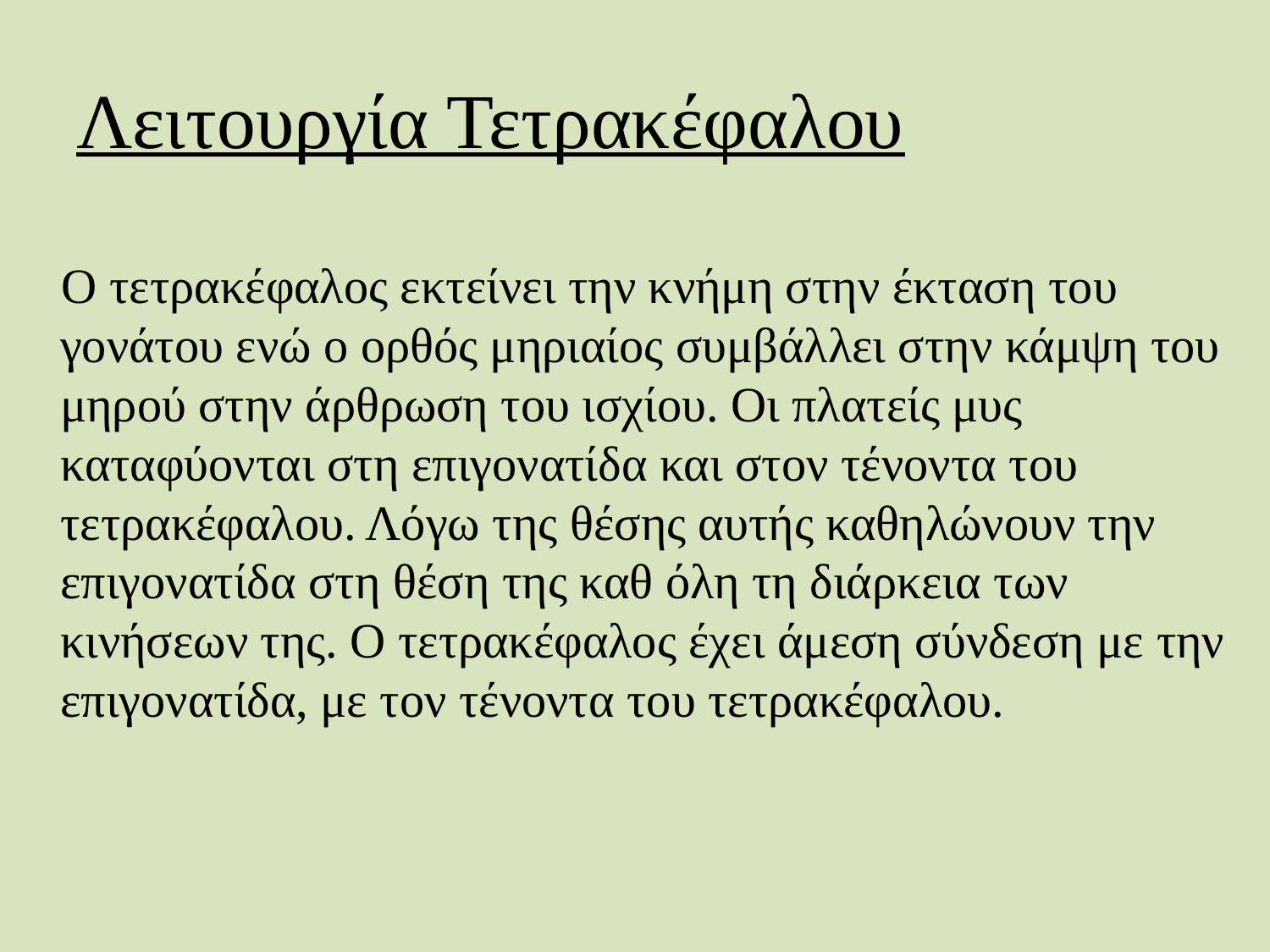

# Λειτουργία Τετρακέφαλου
    Ο τετρακέφαλος εκτείνει την κνήμη στην έκταση του γονάτου ενώ ο ορθός μηριαίος συμβάλλει στην κάμψη του μηρού στην άρθρωση του ισχίου. Οι πλατείς μυς καταφύονται στη επιγονατίδα και στον τένοντα του τετρακέφαλου. Λόγω της θέσης αυτής καθηλώνουν την επιγονατίδα στη θέση της καθ όλη τη διάρκεια των κινήσεων της. Ο τετρακέφαλος έχει άμεση σύνδεση με την επιγονατίδα, με τον τένοντα του τετρακέφαλου.